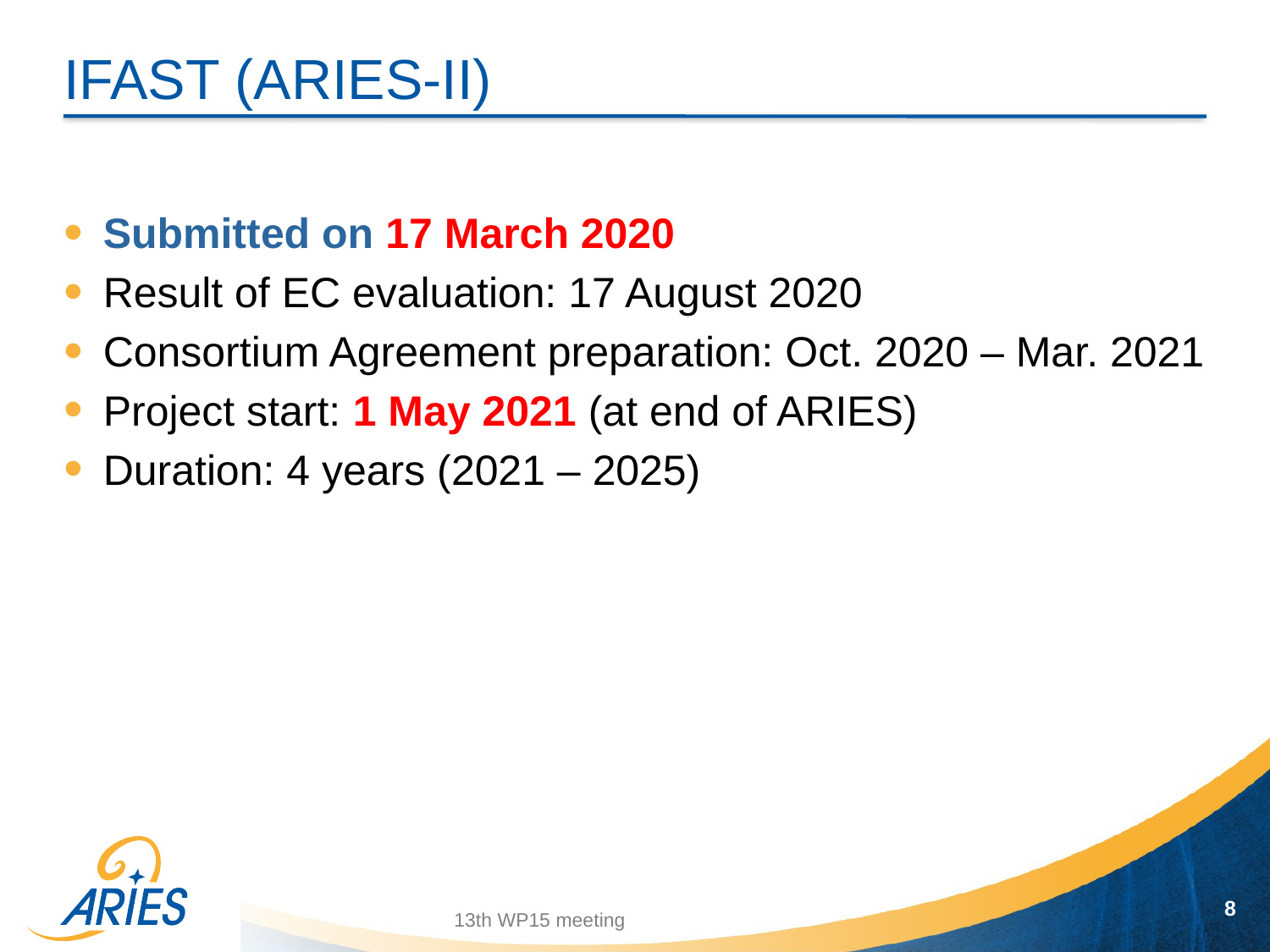

# IFAST (ARIES-II)
Submitted on 17 March 2020
Result of EC evaluation: 17 August 2020
Consortium Agreement preparation: Oct. 2020 – Mar. 2021
Project start: 1 May 2021 (at end of ARIES)
Duration: 4 years (2021 – 2025)
8
13th WP15 meeting